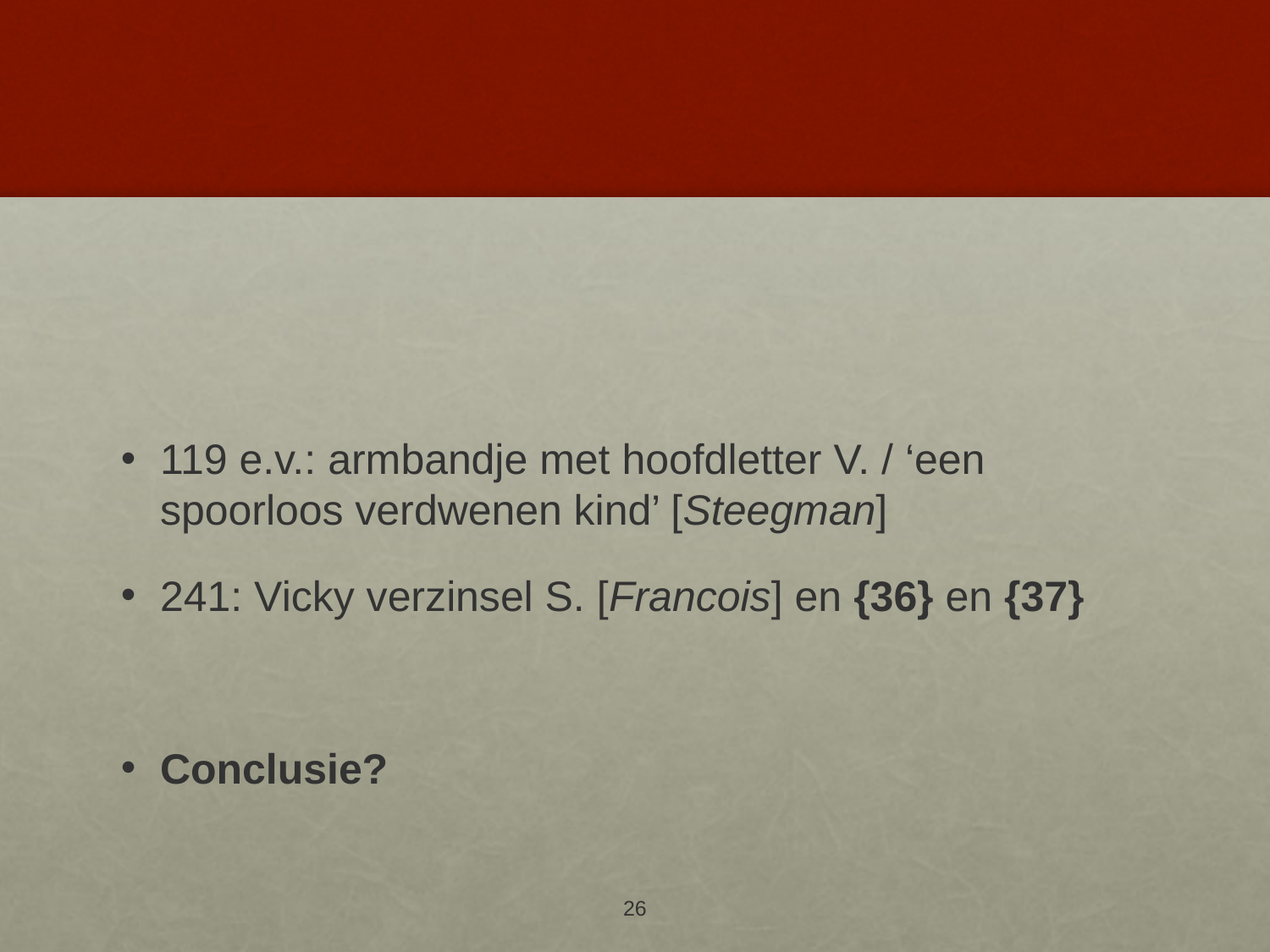

#

119 e.v.: armbandje met hoofdletter V. / ‘een spoorloos verdwenen kind’ [Steegman]
241: Vicky verzinsel S. [Francois] en {36} en {37}

Conclusie?

26